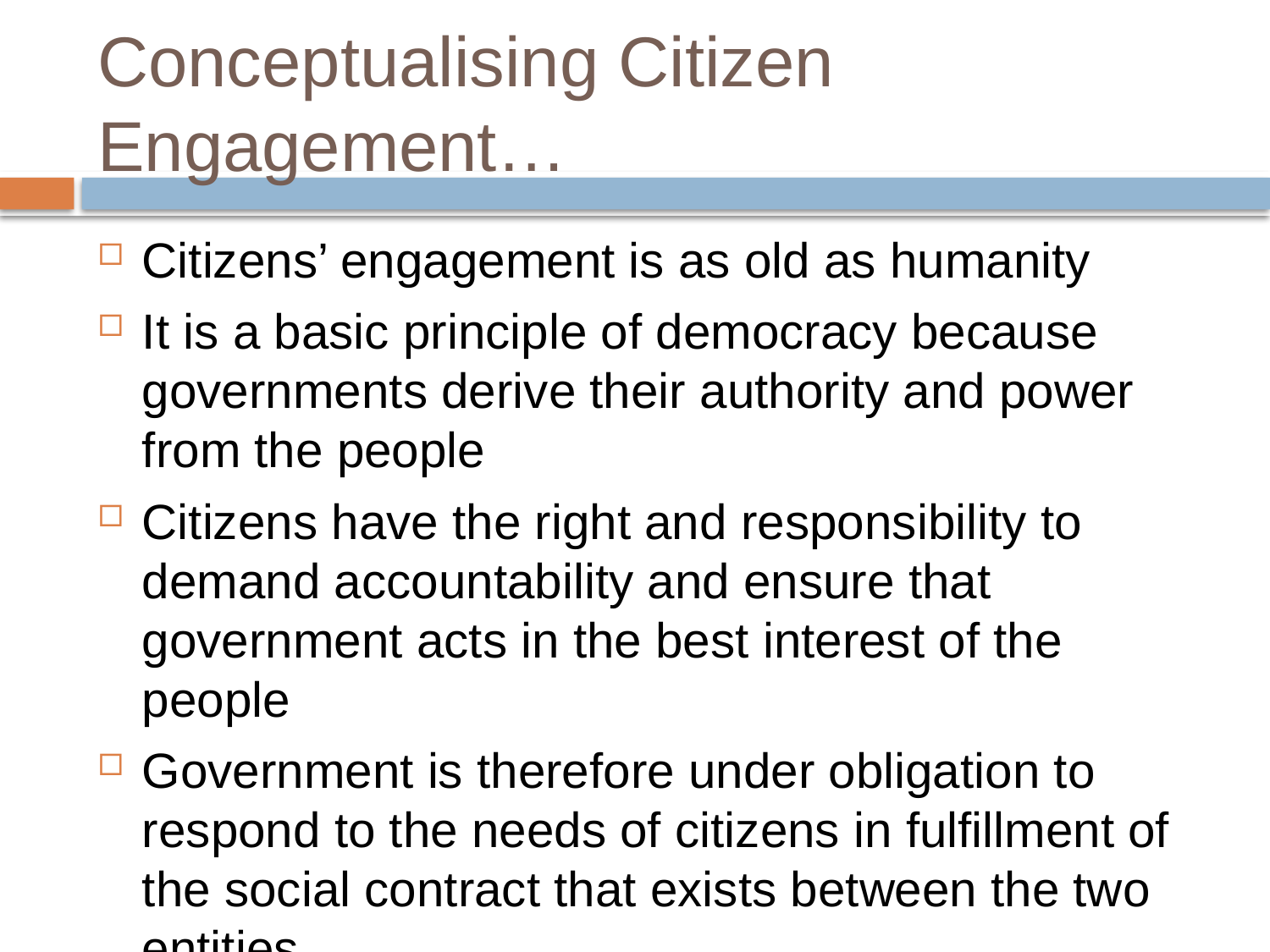

# Conceptualising Citizen Engagement…
Citizens’ engagement is as old as humanity
It is a basic principle of democracy because governments derive their authority and power from the people
Citizens have the right and responsibility to demand accountability and ensure that government acts in the best interest of the people
Government is therefore under obligation to respond to the needs of citizens in fulfillment of the social contract that exists between the two entities.